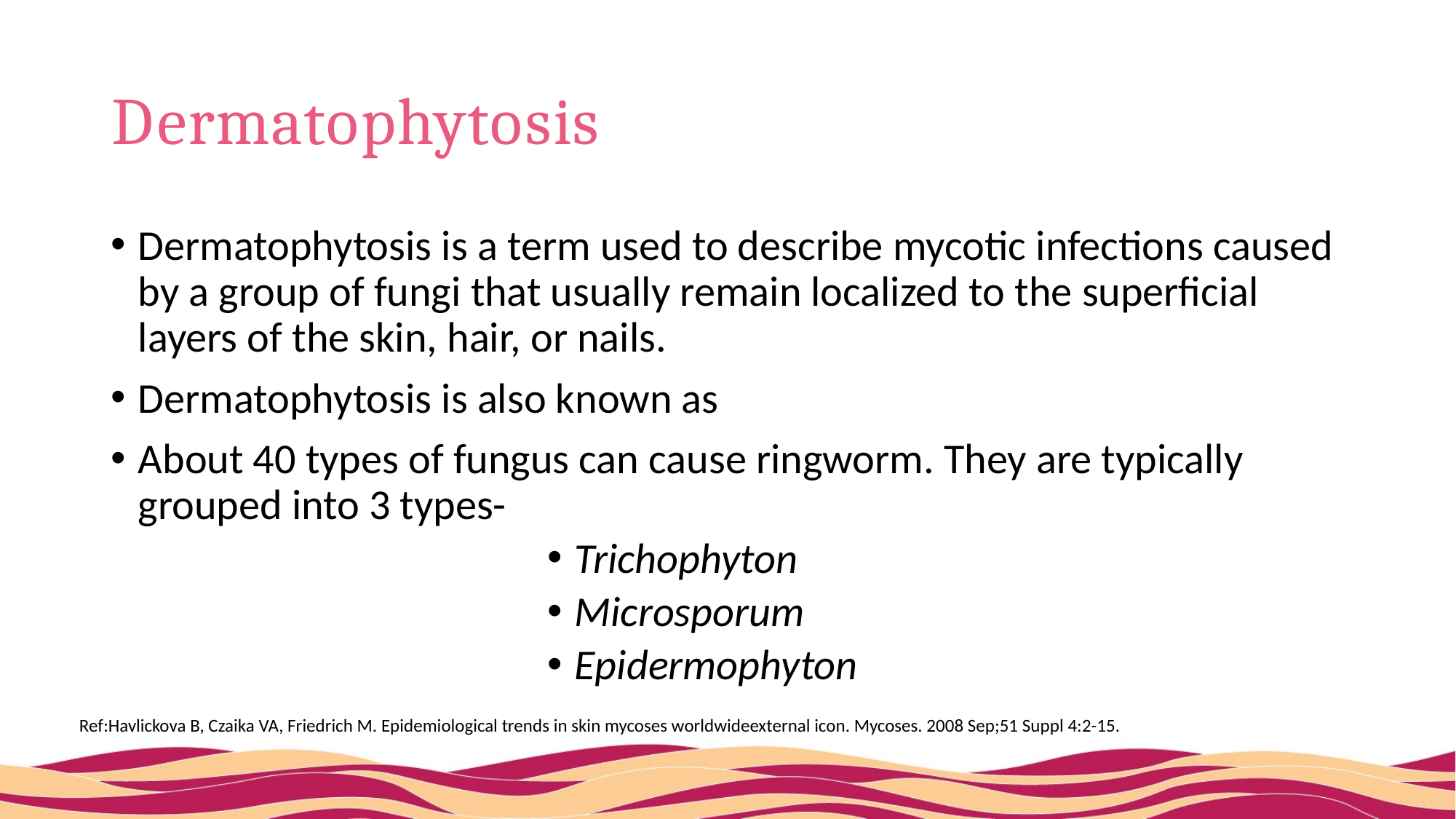

# Dermatophytosis
Dermatophytosis is a term used to describe mycotic infections caused by a group of fungi that usually remain localized to the superficial layers of the skin, hair, or nails.
Dermatophytosis is also known as
About 40 types of fungus can cause ringworm. They are typically grouped into 3 types-
Trichophyton
Microsporum
Epidermophyton
Ref:Havlickova B, Czaika VA, Friedrich M. Epidemiological trends in skin mycoses worldwideexternal icon. Mycoses. 2008 Sep;51 Suppl 4:2-15.